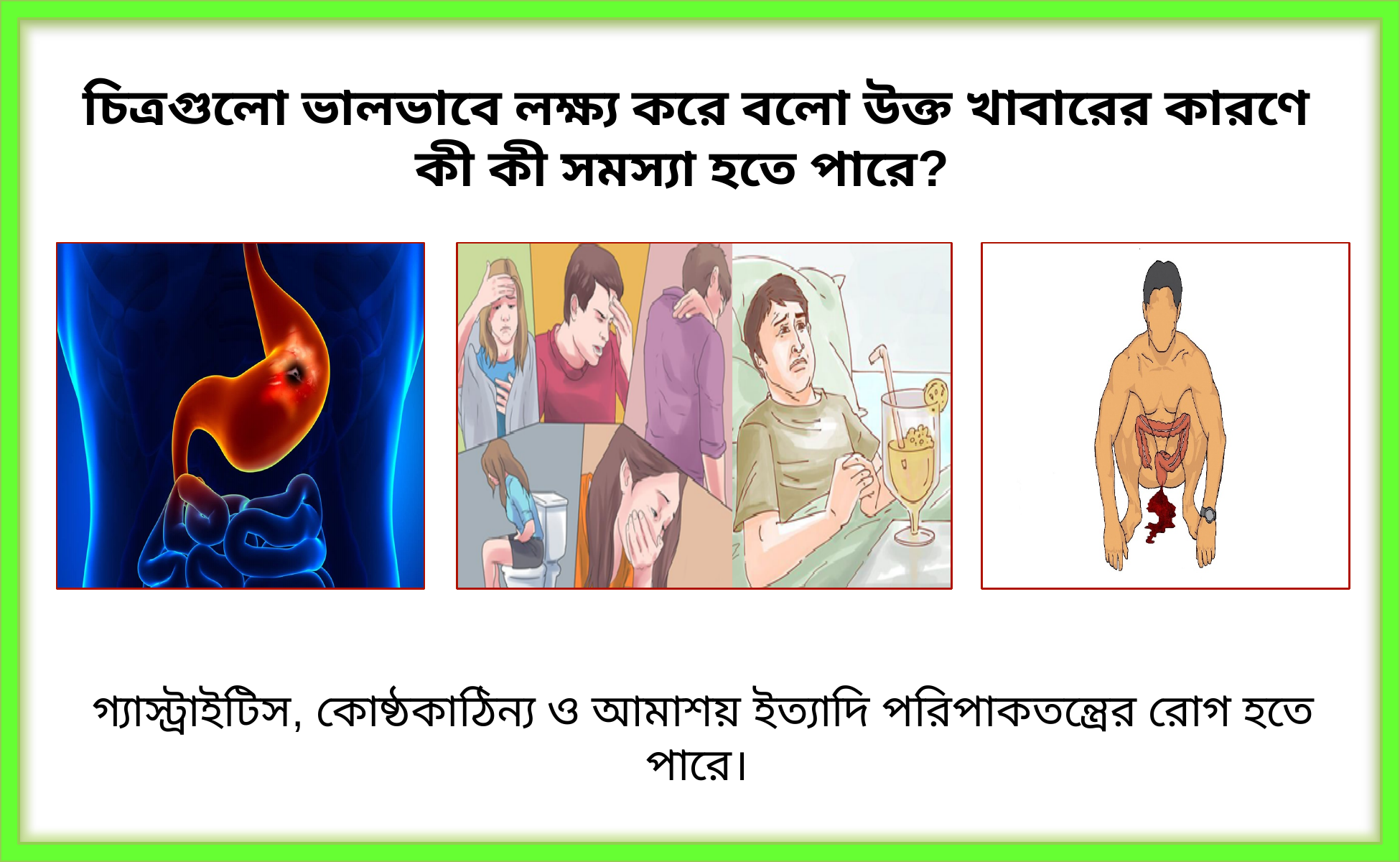

চিত্রগুলো ভালভাবে লক্ষ্য করে বলো উক্ত খাবারের কারণে কী কী সমস্যা হতে পারে?

গ্যাস্ট্রাইটিস, কোষ্ঠকাঠিন্য ও আমাশয় ইত্যাদি পরিপাকতন্ত্রের রোগ হতে পারে।